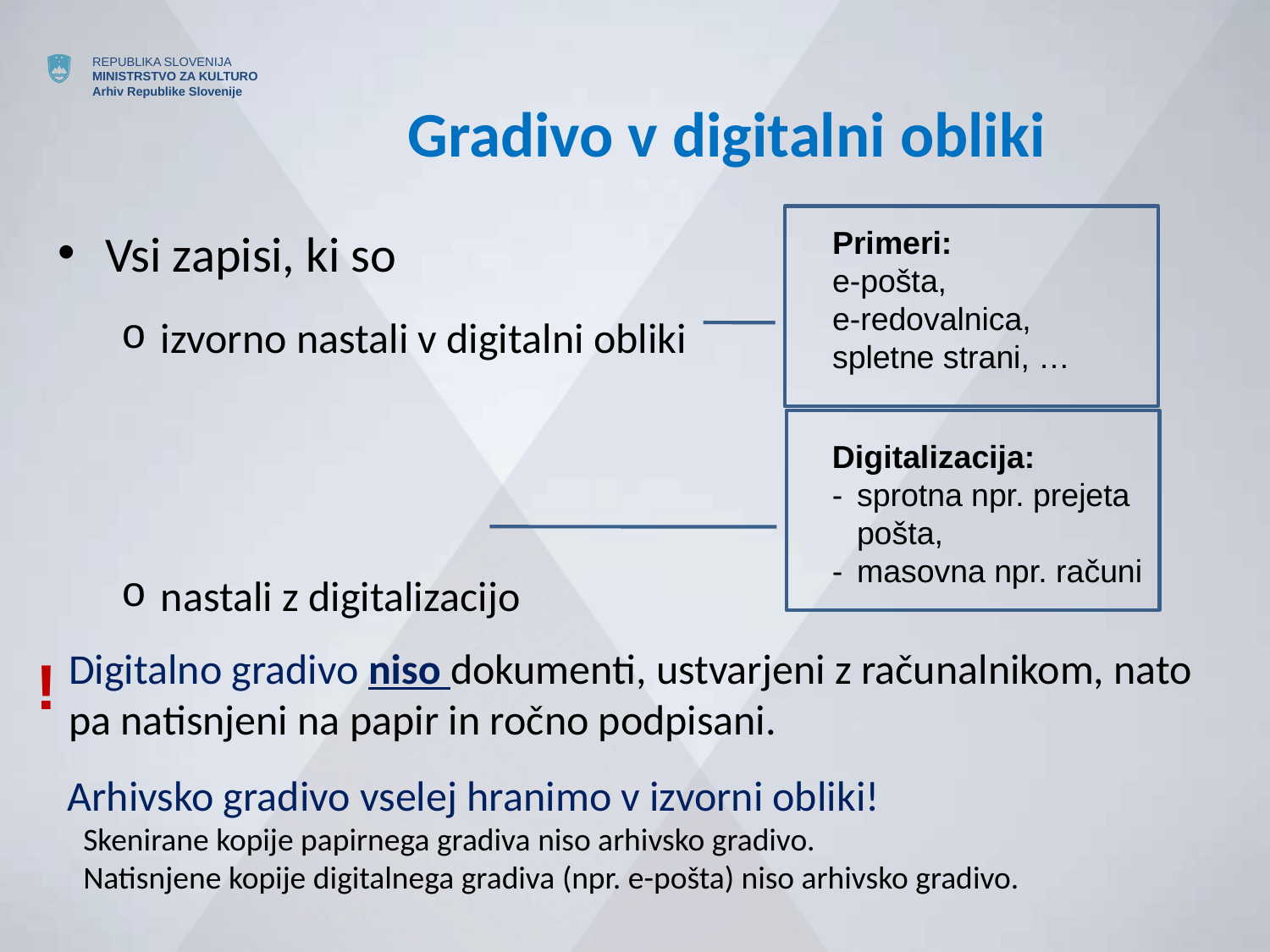

# Gradivo v digitalni obliki

Vsi zapisi, ki so

izvorno nastali v digitalni obliki

nastali z digitalizacijo

Primeri:
e-pošta,
e-redovalnica, spletne strani, …

Digitalizacija:
- 	sprotna npr. prejeta 	pošta,
- 	masovna npr. računi
Digitalno gradivo niso dokumenti, ustvarjeni z računalnikom, nato pa natisnjeni na papir in ročno podpisani.

!

Arhivsko gradivo vselej hranimo v izvorni obliki!
Skenirane kopije papirnega gradiva niso arhivsko gradivo.
Natisnjene kopije digitalnega gradiva (npr. e-pošta) niso arhivsko gradivo.